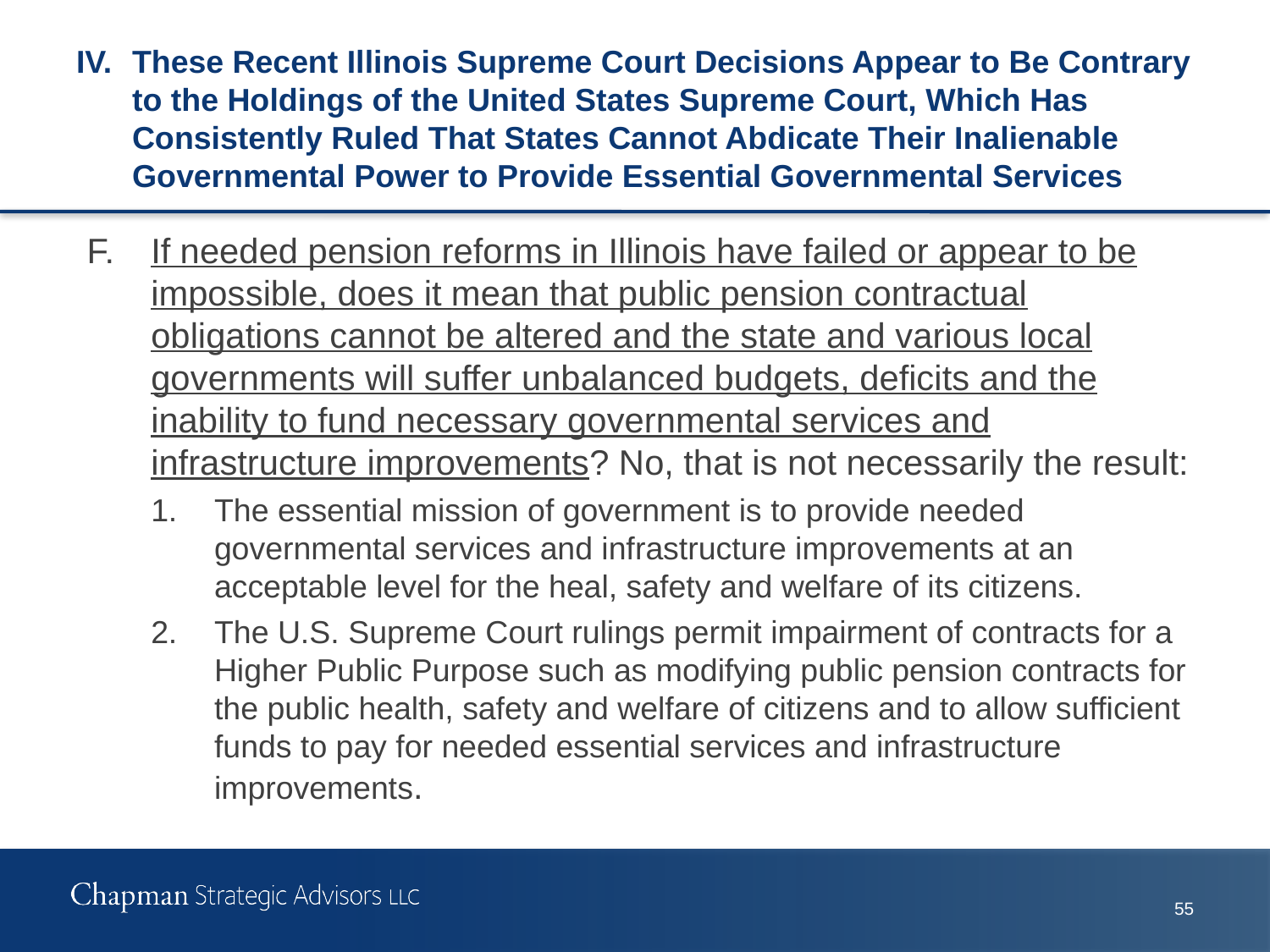

# IV.	These Recent Illinois Supreme Court Decisions Appear to Be Contrary to the Holdings of the United States Supreme Court, Which Has Consistently Ruled That States Cannot Abdicate Their Inalienable Governmental Power to Provide Essential Governmental Services
F.	If needed pension reforms in Illinois have failed or appear to be impossible, does it mean that public pension contractual obligations cannot be altered and the state and various local governments will suffer unbalanced budgets, deficits and the inability to fund necessary governmental services and infrastructure improvements? No, that is not necessarily the result:
1.	The essential mission of government is to provide needed governmental services and infrastructure improvements at an acceptable level for the heal, safety and welfare of its citizens.
2.	The U.S. Supreme Court rulings permit impairment of contracts for a Higher Public Purpose such as modifying public pension contracts for the public health, safety and welfare of citizens and to allow sufficient funds to pay for needed essential services and infrastructure improvements.
55